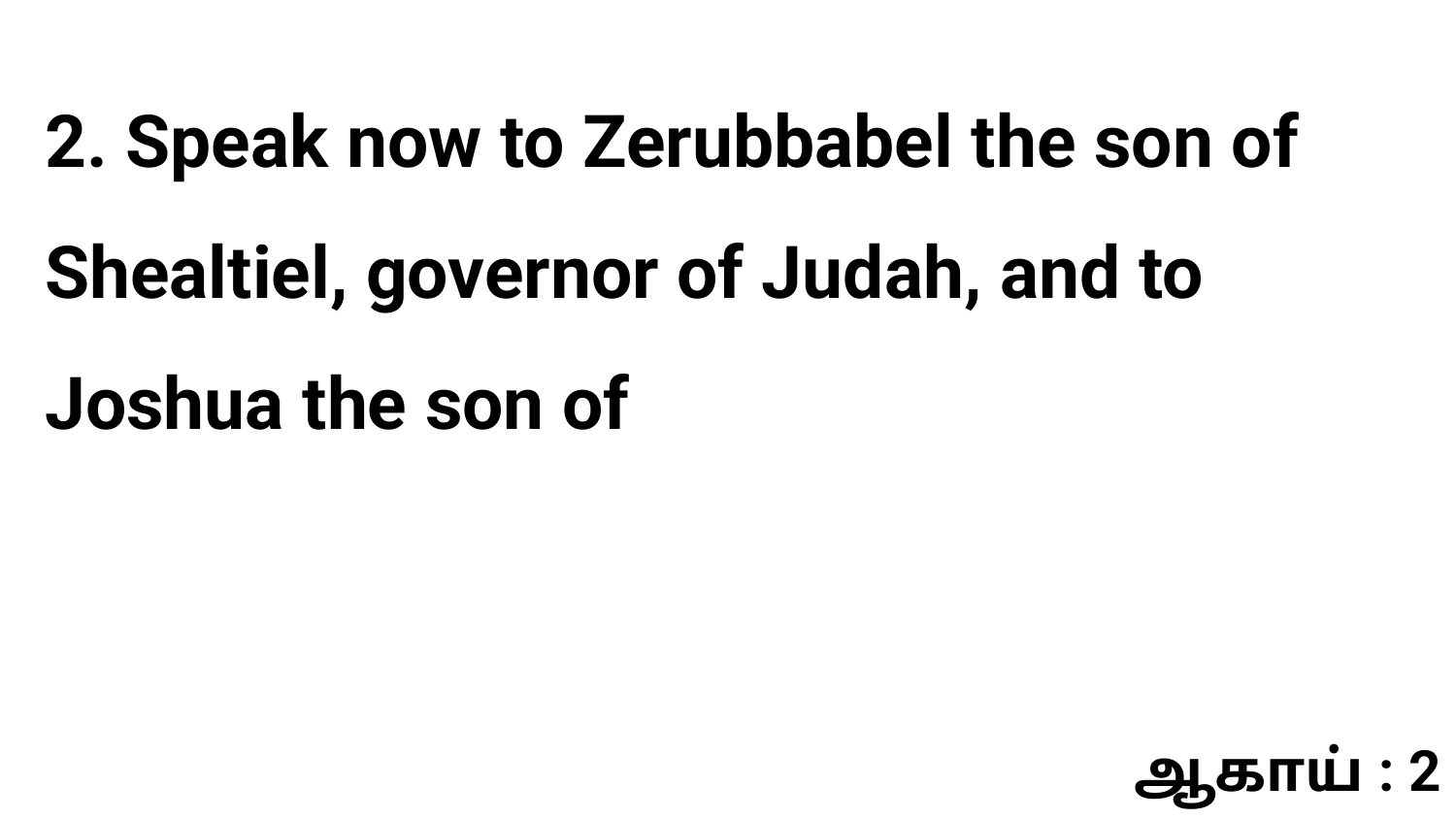

2. Speak now to Zerubbabel the son of Shealtiel, governor of Judah, and to Joshua the son of
ஆகாய் : 2